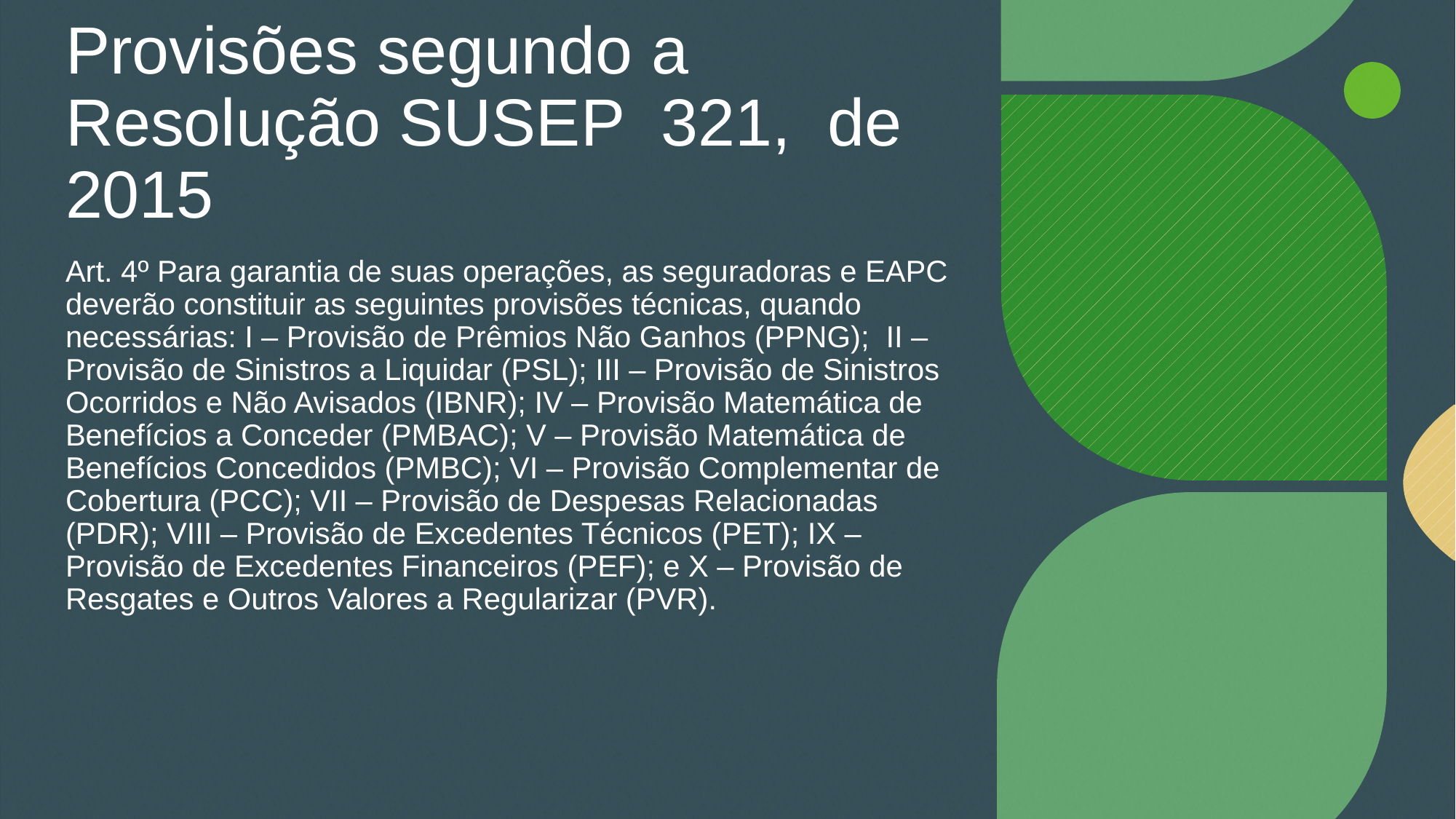

# Provisões segundo a Resolução SUSEP  321,  de 2015
Art. 4º Para garantia de suas operações, as seguradoras e EAPC deverão constituir as seguintes provisões técnicas, quando necessárias: I – Provisão de Prêmios Não Ganhos (PPNG);  II – Provisão de Sinistros a Liquidar (PSL); III – Provisão de Sinistros Ocorridos e Não Avisados (IBNR); IV – Provisão Matemática de Benefícios a Conceder (PMBAC); V – Provisão Matemática de Benefícios Concedidos (PMBC); VI – Provisão Complementar de Cobertura (PCC); VII – Provisão de Despesas Relacionadas (PDR); VIII – Provisão de Excedentes Técnicos (PET); IX – Provisão de Excedentes Financeiros (PEF); e X – Provisão de Resgates e Outros Valores a Regularizar (PVR).